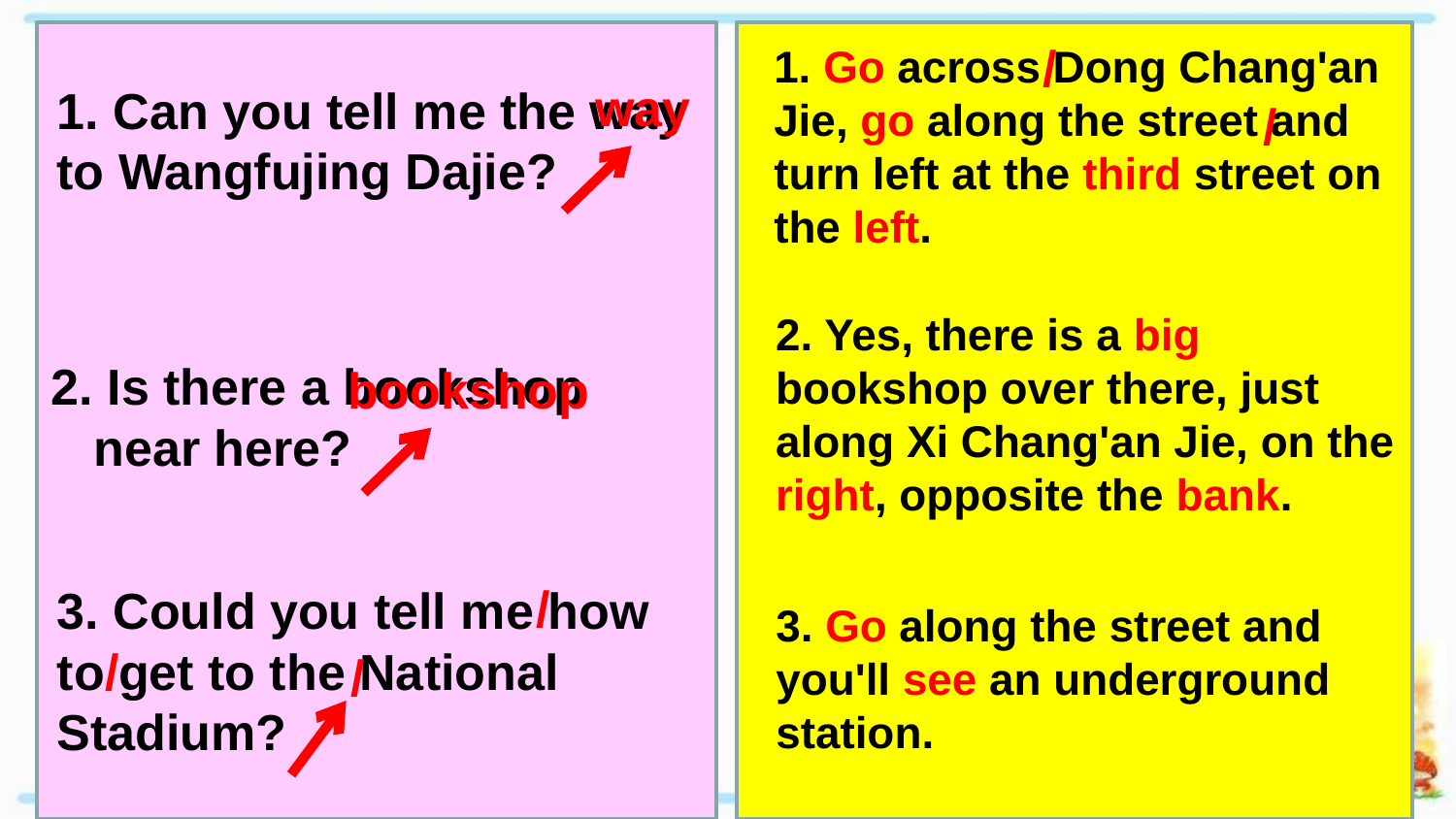

1. Go across Dong Chang'an Jie, go along the street and turn left at the third street on the left.
/
1. Can you tell me the way to Wangfujing Dajie?
way
/
2. Yes, there is a big bookshop over there, just along Xi Chang'an Jie, on the right, opposite the bank.
2. Is there a bookshop
   near here?
bookshop
3. Could you tell me how to get to the National Stadium?
/
3. Go along the street and you'll see an underground station.
/
/